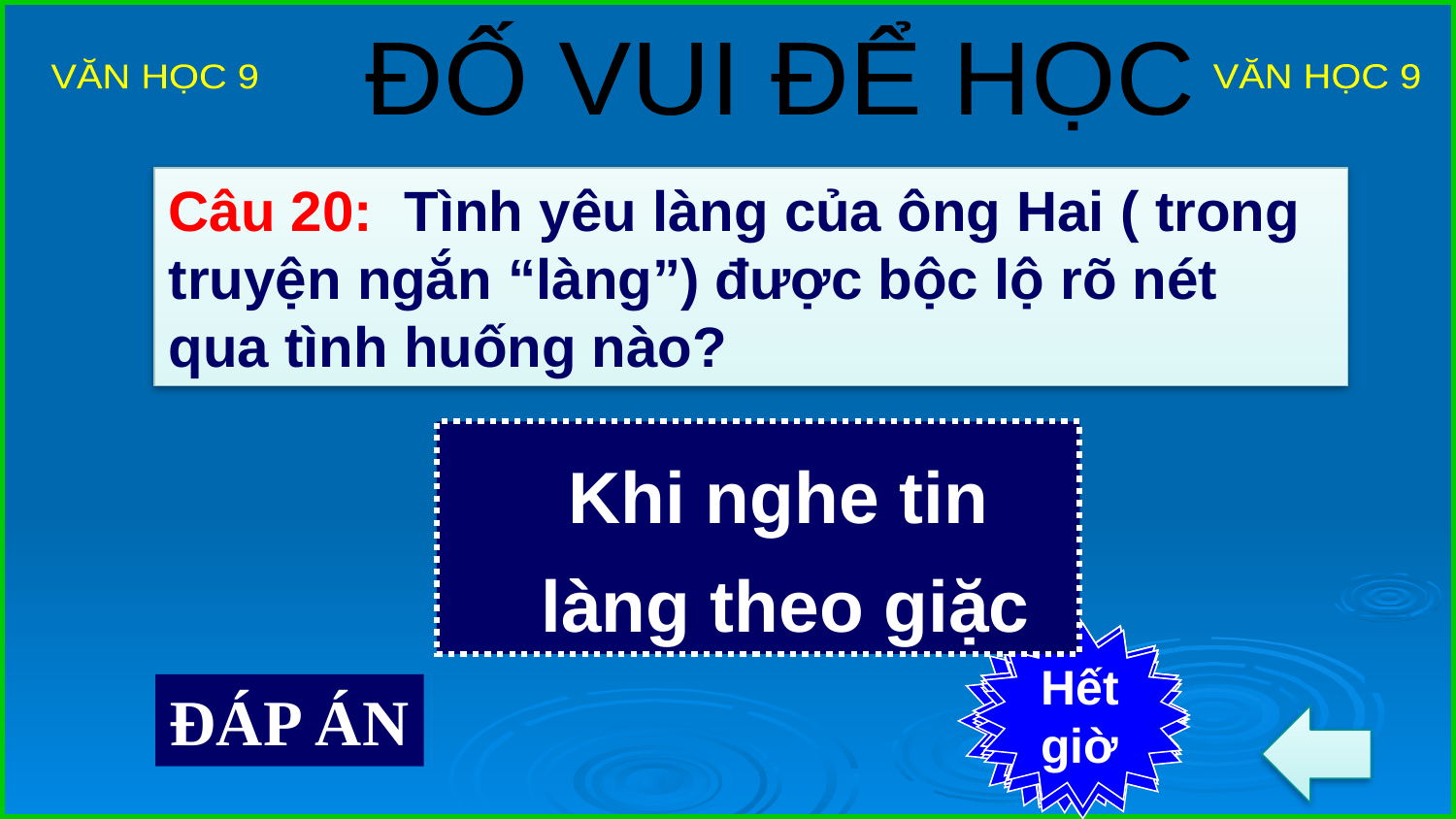

ĐỐ VUI ĐỂ HỌC
VĂN HỌC 9
VĂN HỌC 9
Câu 20:  Tình yêu làng của ông Hai ( trong truyện ngắn “làng”) được bộc lộ rõ nét qua tình huống nào?
  Khi nghe tin làng theo giặc
7
6
4
2
Hết
giờ
Bắt
đầu
5
3
9
8
1
ĐÁP ÁN